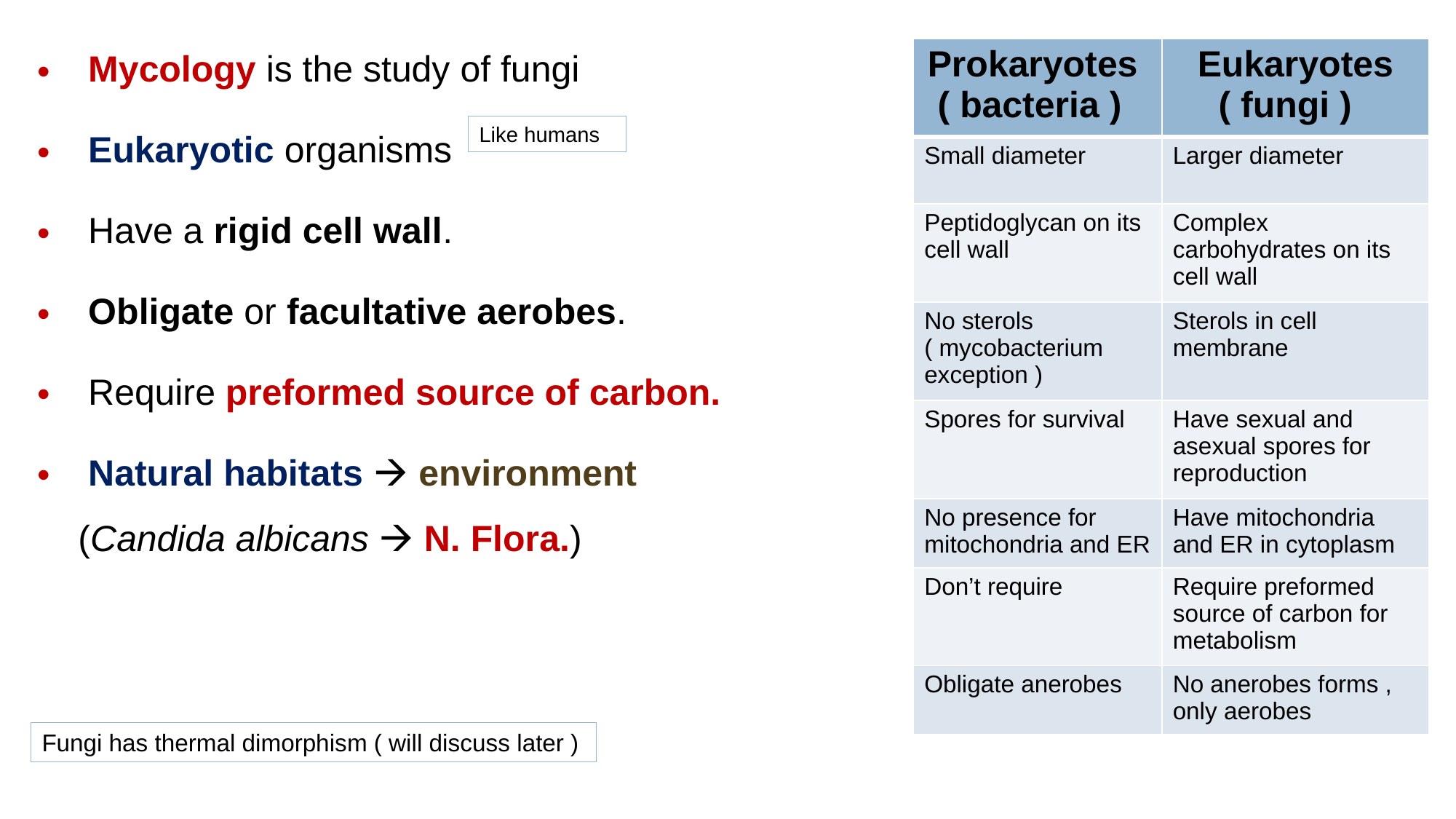

Mycology is the study of fungi
 Eukaryotic organisms
 Have a rigid cell wall.
 Obligate or facultative aerobes.
 Require preformed source of carbon.
 Natural habitats 🡪 environment (Candida albicans 🡪 N. Flora.)
| Prokaryotes ( bacteria ) | Eukaryotes ( fungi ) |
| --- | --- |
| Small diameter | Larger diameter |
| Peptidoglycan on its cell wall | Complex carbohydrates on its cell wall |
| No sterols ( mycobacterium exception ) | Sterols in cell membrane |
| Spores for survival | Have sexual and asexual spores for reproduction |
| No presence for mitochondria and ER | Have mitochondria and ER in cytoplasm |
| Don’t require | Require preformed source of carbon for metabolism |
| Obligate anerobes | No anerobes forms , only aerobes |
Like humans
Fungi has thermal dimorphism ( will discuss later )